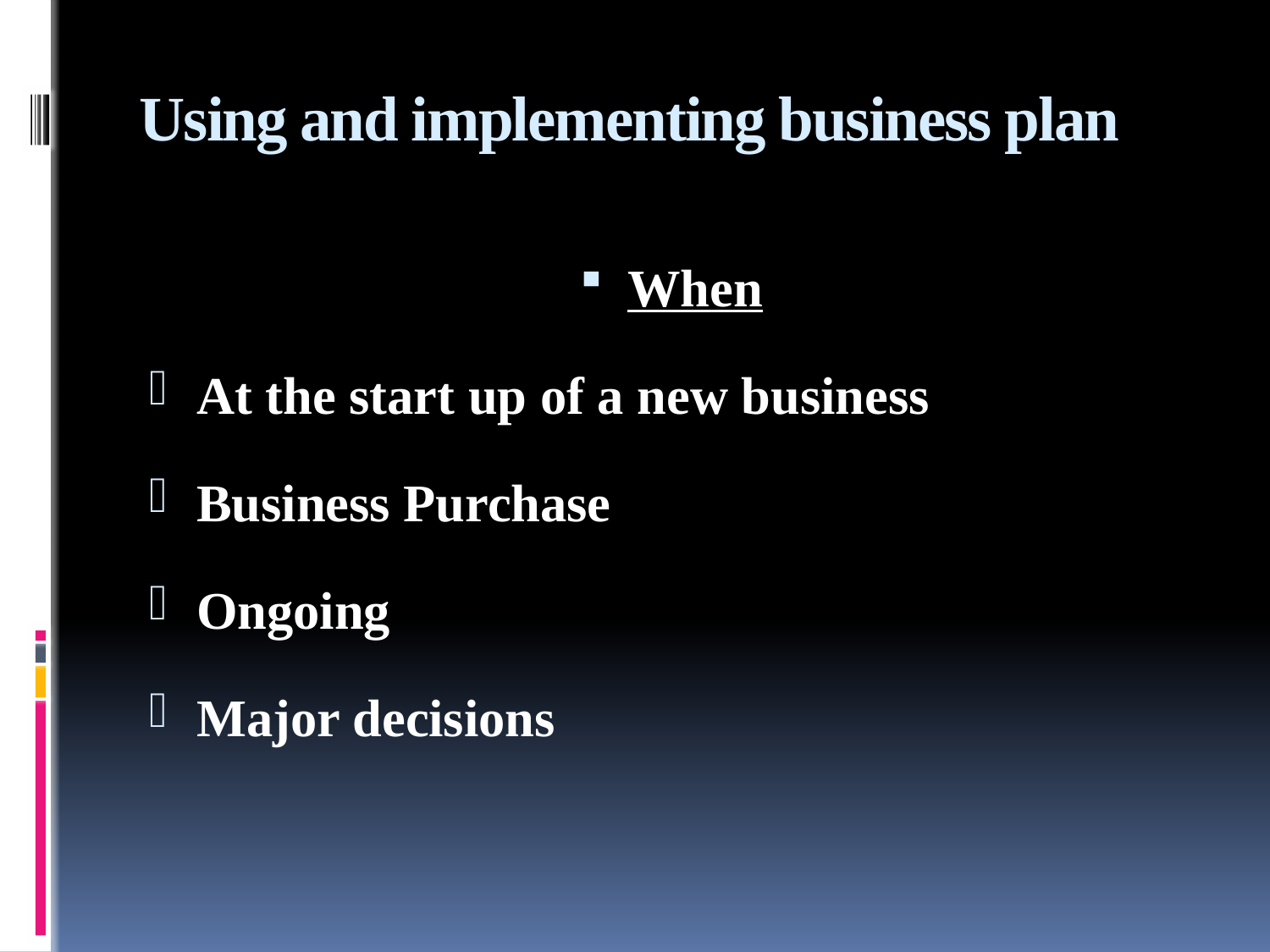

# Using and implementing business plan
When
At the start up of a new business
Business Purchase
Ongoing
Major decisions